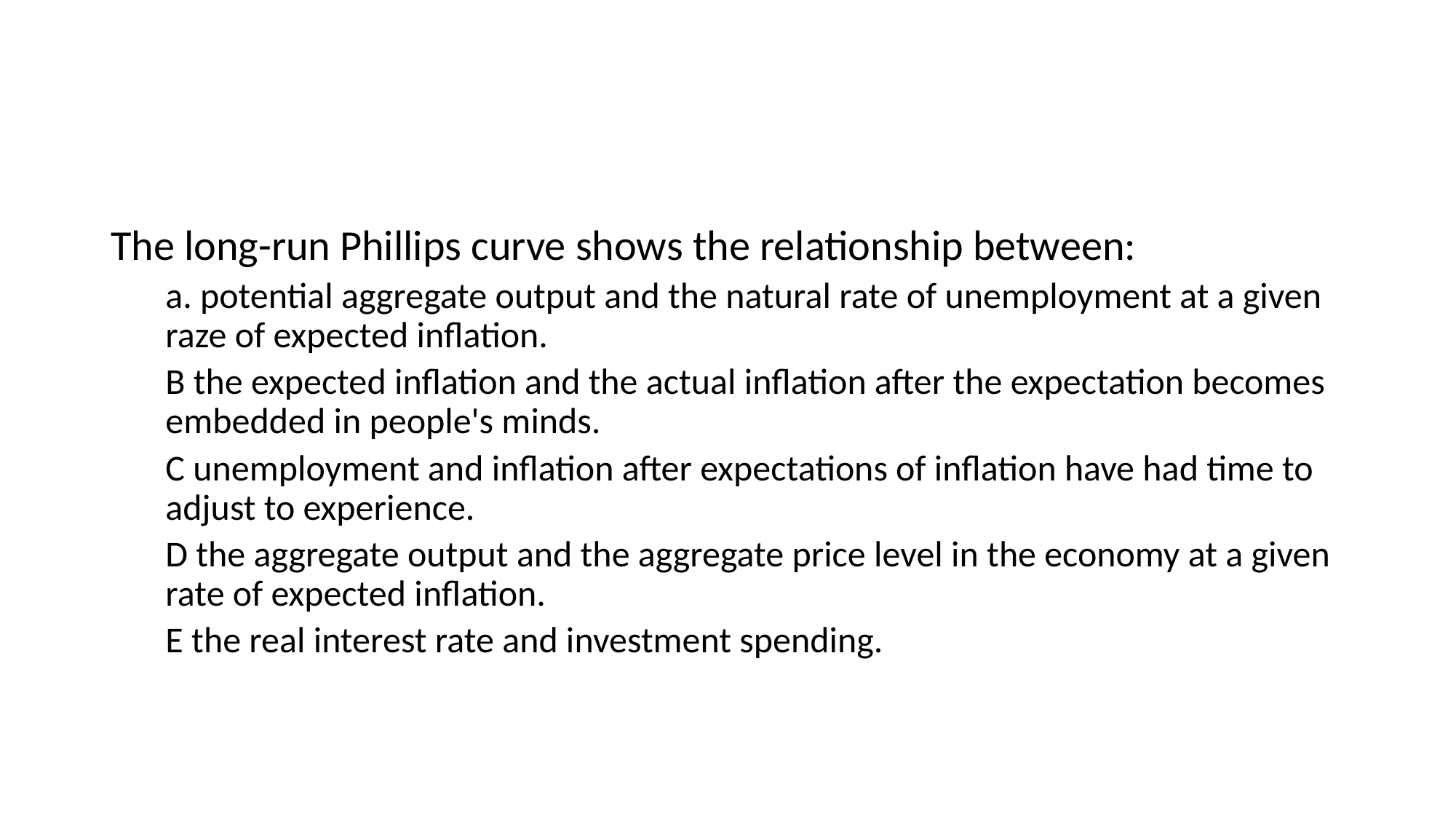

#
The long-run Phillips curve shows the relationship between:
a. potential aggregate output and the natural rate of unemployment at a given raze of expected inflation.
B the expected inflation and the actual inflation after the expectation becomes embedded in people's minds.
C unemployment and inflation after expectations of inflation have had time to adjust to experience.
D the aggregate output and the aggregate price level in the economy at a given rate of expected inflation.
E the real interest rate and investment spending.